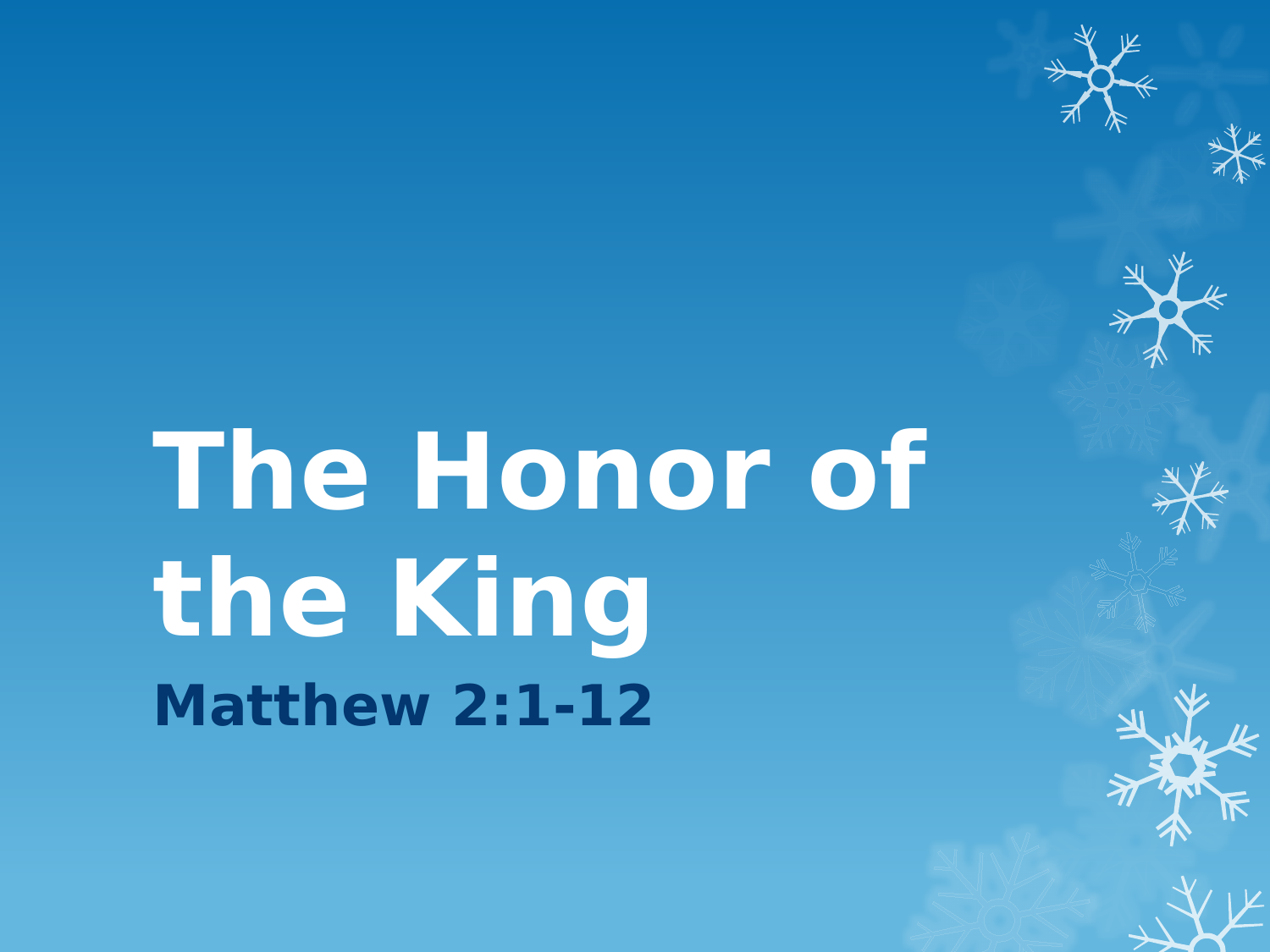

# The Honor of the King
Matthew 2:1-12